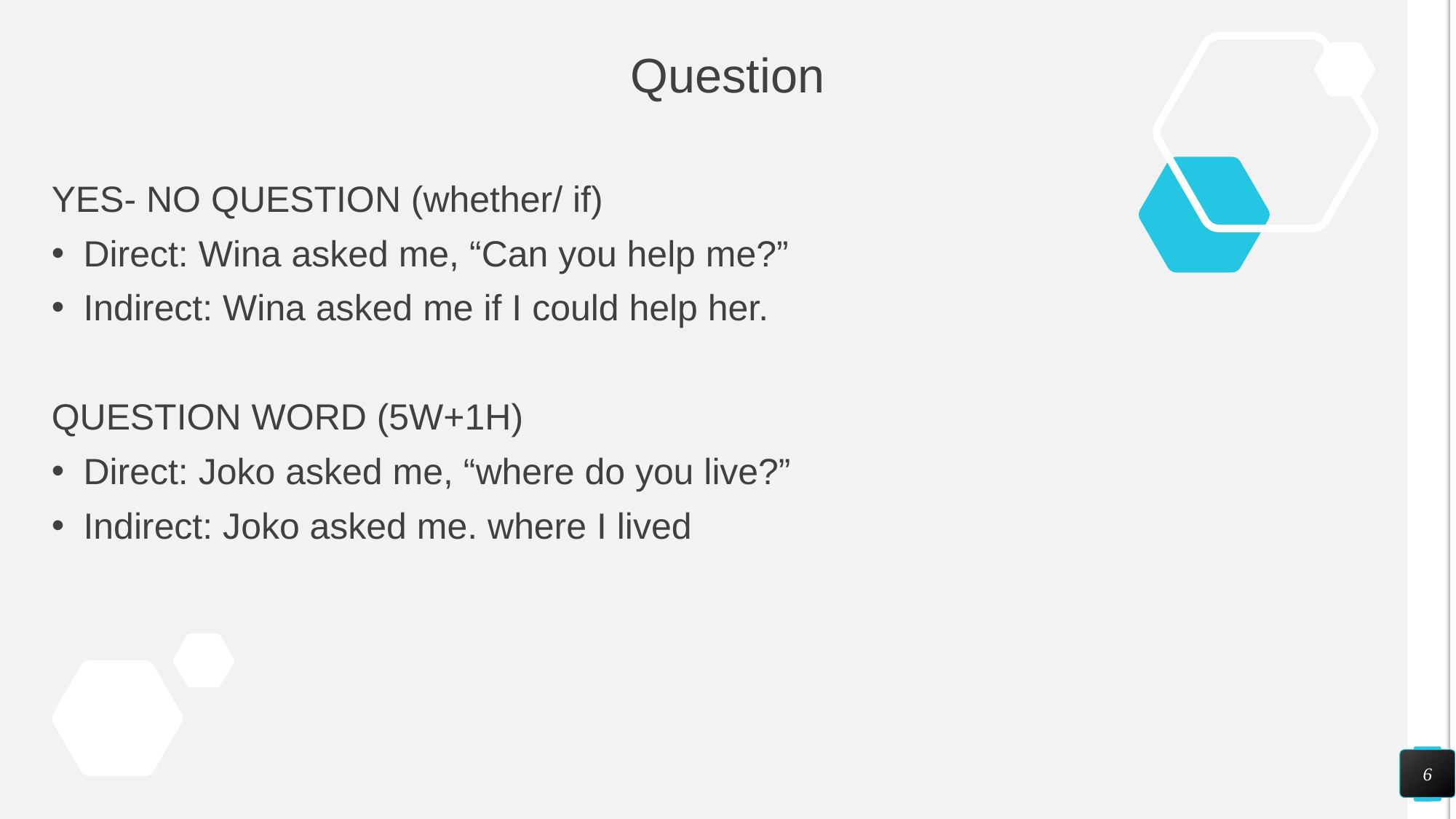

# Question
YES- NO QUESTION (whether/ if)
Direct: Wina asked me, “Can you help me?”
Indirect: Wina asked me if I could help her.

QUESTION WORD (5W+1H)
Direct: Joko asked me, “where do you live?”
Indirect: Joko asked me. where I lived
6